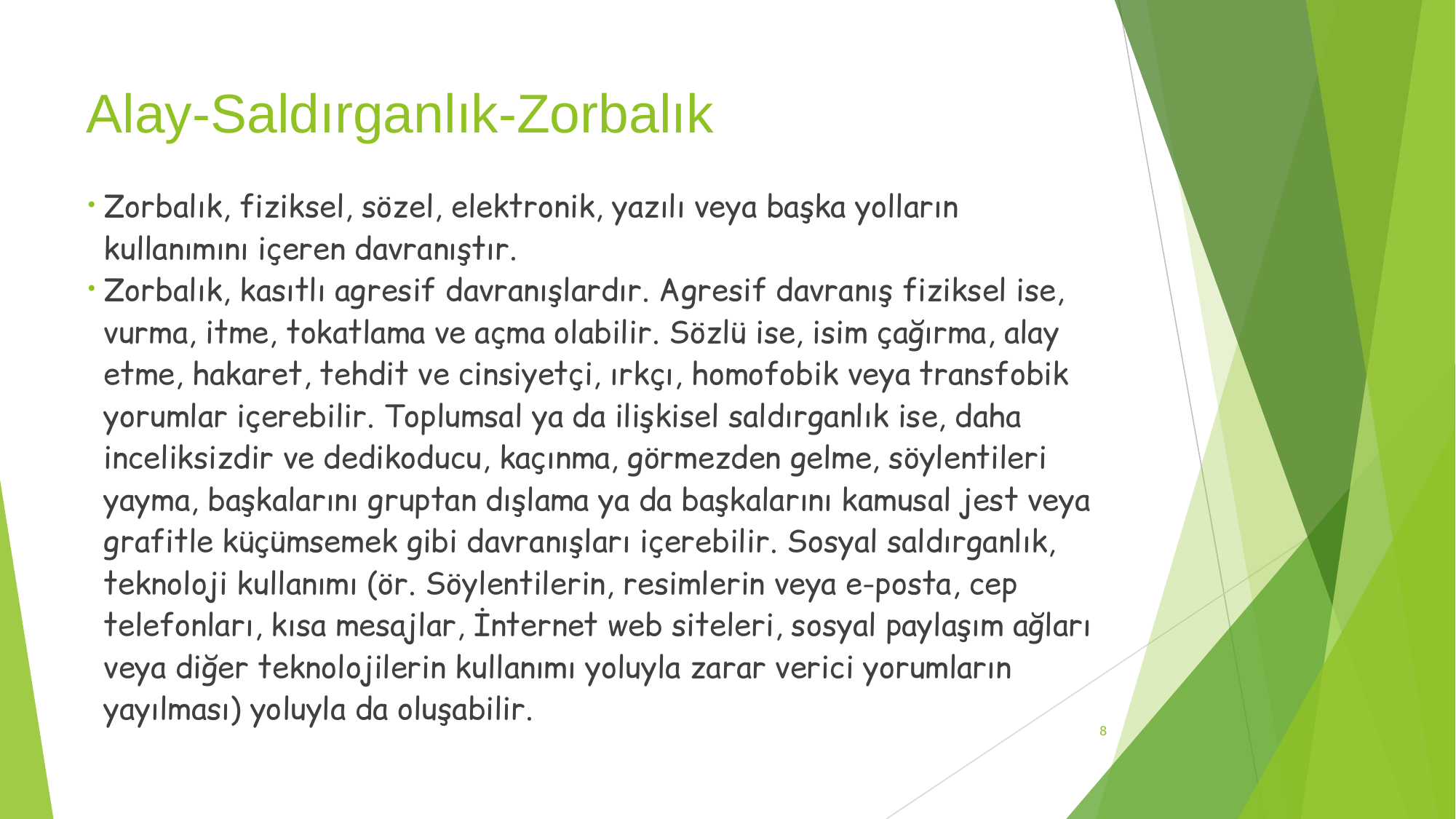

# Alay-Saldırganlık-Zorbalık
Zorbalık, fiziksel, sözel, elektronik, yazılı veya başka yolların kullanımını içeren davranıştır.
Zorbalık, kasıtlı agresif davranışlardır. Agresif davranış fiziksel ise, vurma, itme, tokatlama ve açma olabilir. Sözlü ise, isim çağırma, alay etme, hakaret, tehdit ve cinsiyetçi, ırkçı, homofobik veya transfobik yorumlar içerebilir. Toplumsal ya da ilişkisel saldırganlık ise, daha inceliksizdir ve dedikoducu, kaçınma, görmezden gelme, söylentileri yayma, başkalarını gruptan dışlama ya da başkalarını kamusal jest veya grafitle küçümsemek gibi davranışları içerebilir. Sosyal saldırganlık, teknoloji kullanımı (ör. Söylentilerin, resimlerin veya e-posta, cep telefonları, kısa mesajlar, İnternet web siteleri, sosyal paylaşım ağları veya diğer teknolojilerin kullanımı yoluyla zarar verici yorumların yayılması) yoluyla da oluşabilir.
8